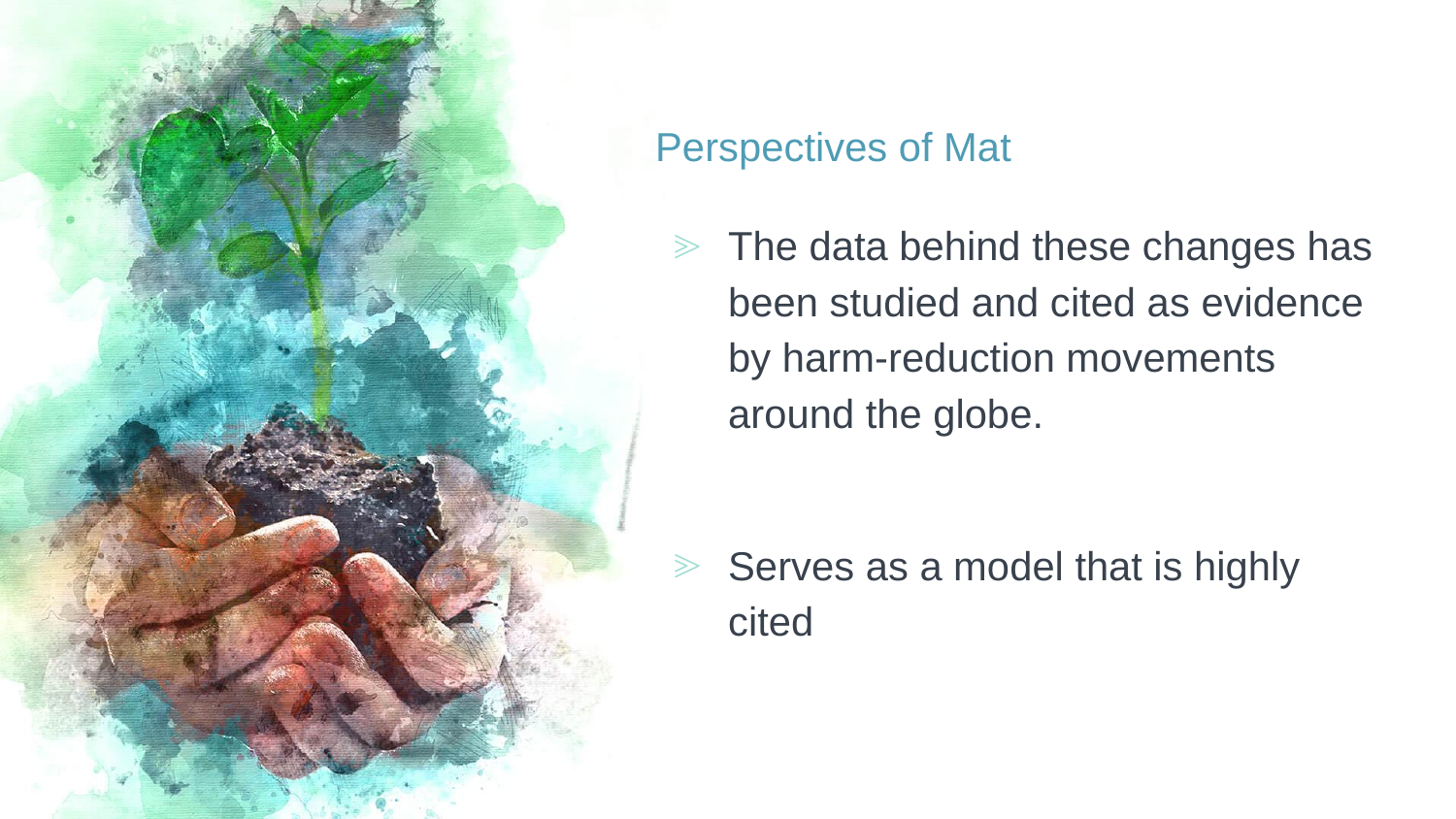

# Perspectives of Mat
The data behind these changes has been studied and cited as evidence by harm-reduction movements around the globe.

Serves as a model that is highly cited